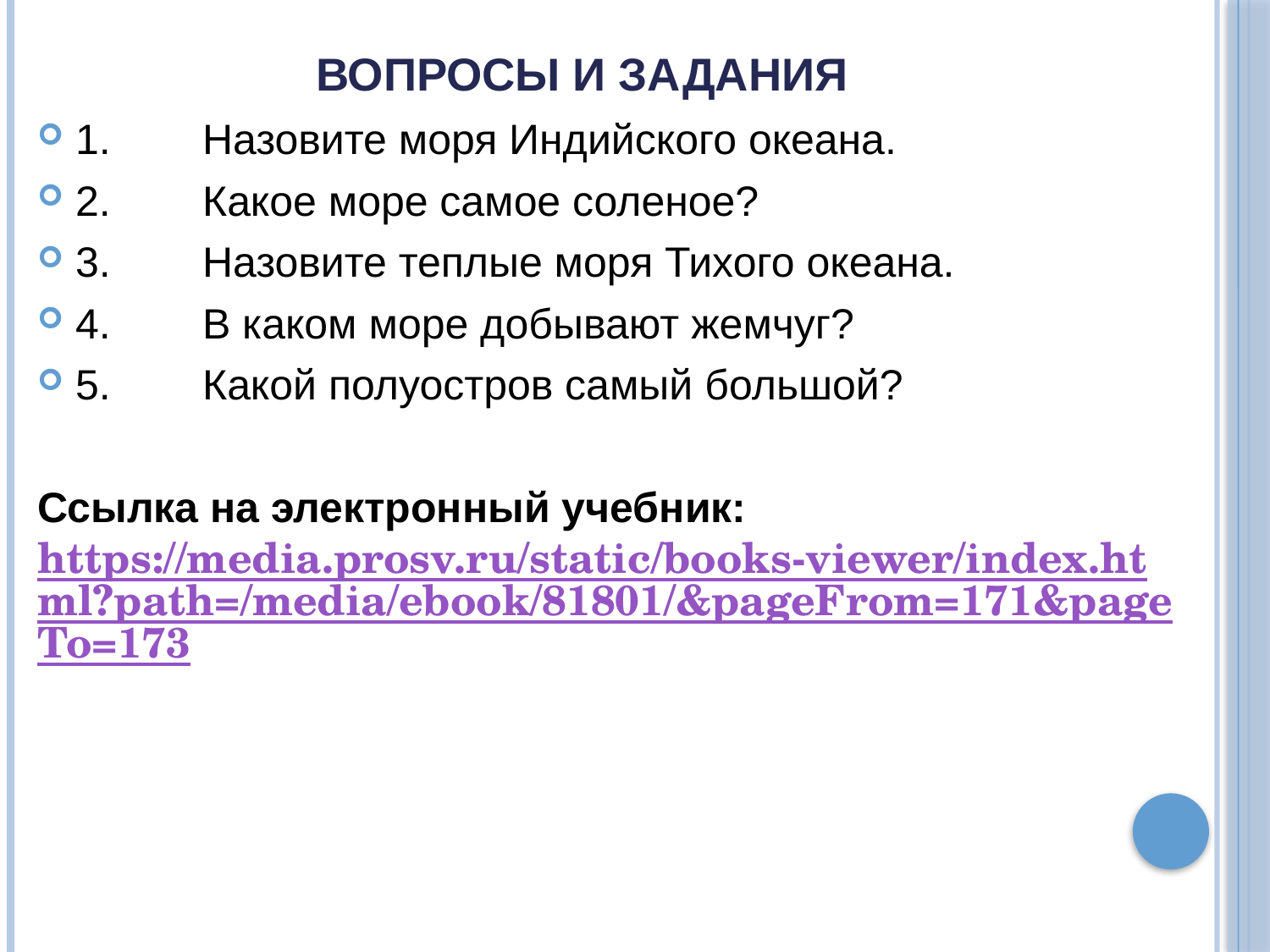

# Вопросы и задания
1.	Назовите моря Индийского океана.
2.	Какое море самое соленое?
3.	Назовите теплые моря Тихого океана.
4.	В каком море добывают жемчуг?
5.	Какой полуостров самый большой?

Ссылка на электронный учебник: https://media.prosv.ru/static/books-viewer/index.html?path=/media/ebook/81801/&pageFrom=171&pageTo=173